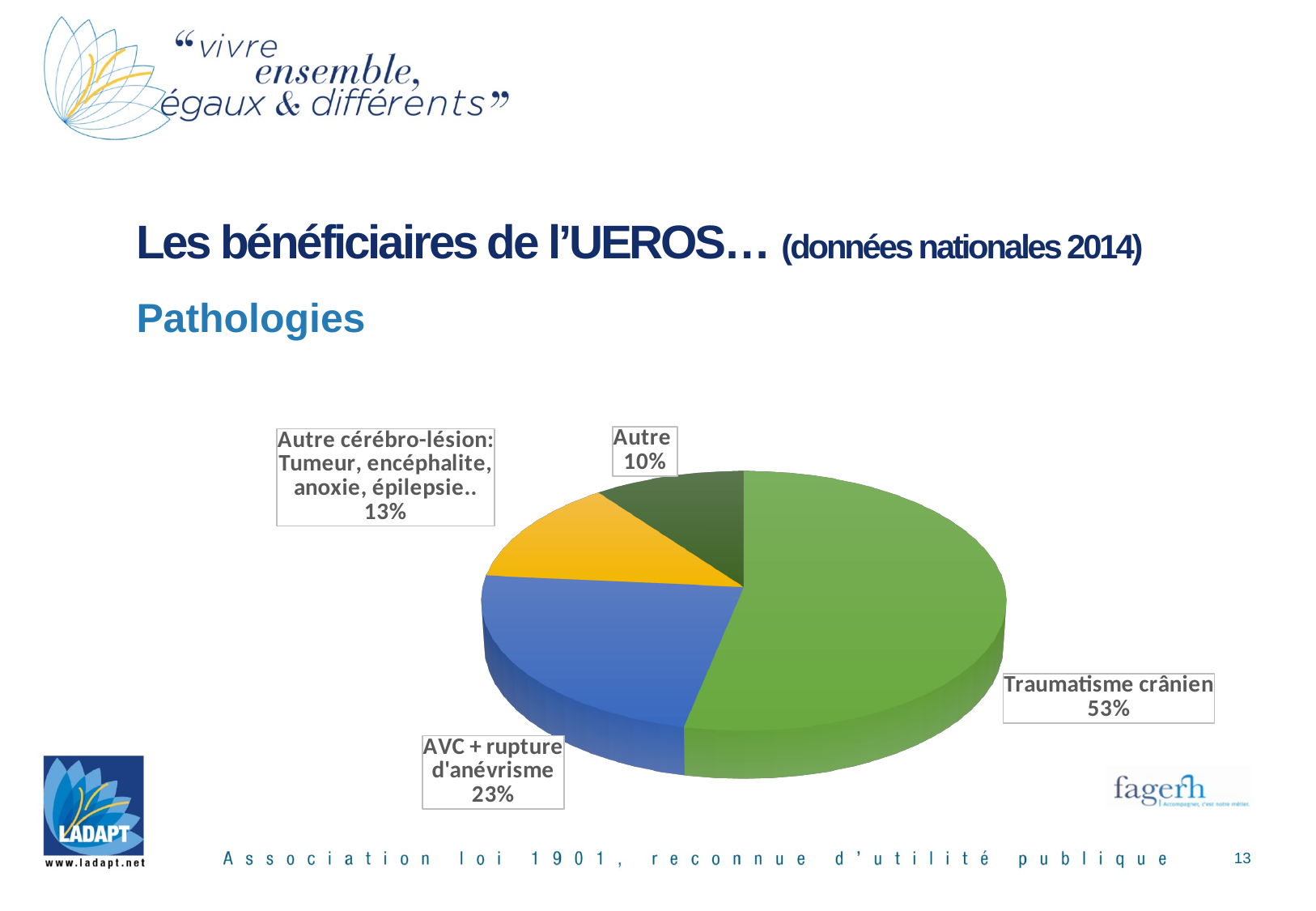

# Les bénéficiaires de l’UEROS… (données nationales 2014)
Pathologies

[unsupported chart]

13